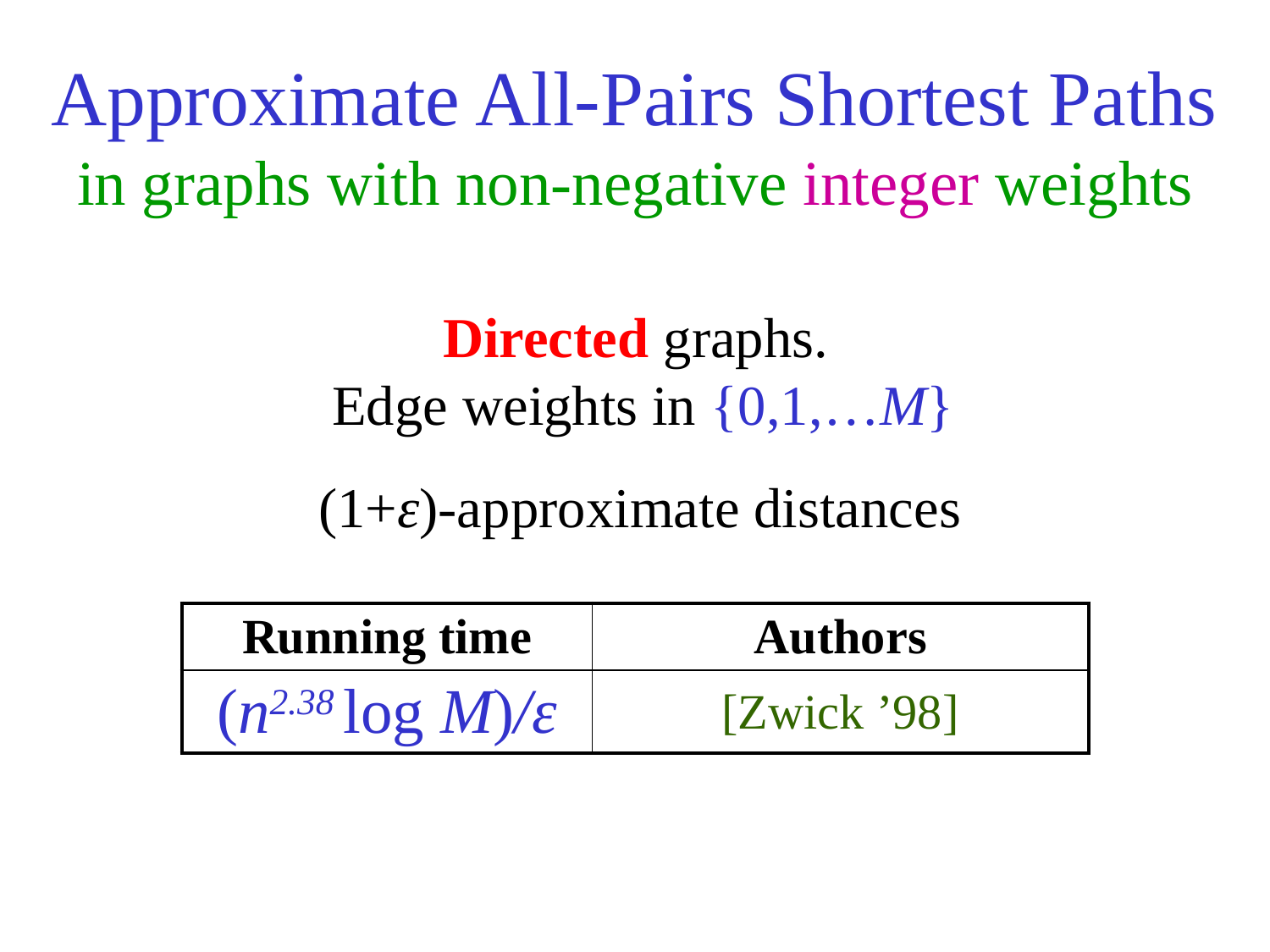

Approximate All-Pairs Shortest Paths
in graphs with non-negative integer weights
Directed graphs.
Edge weights in {0,1,…M}
(1+ε)-approximate distances
| Running time | Authors |
| --- | --- |
| (n2.38 log M)/ε | [Zwick ’98] |